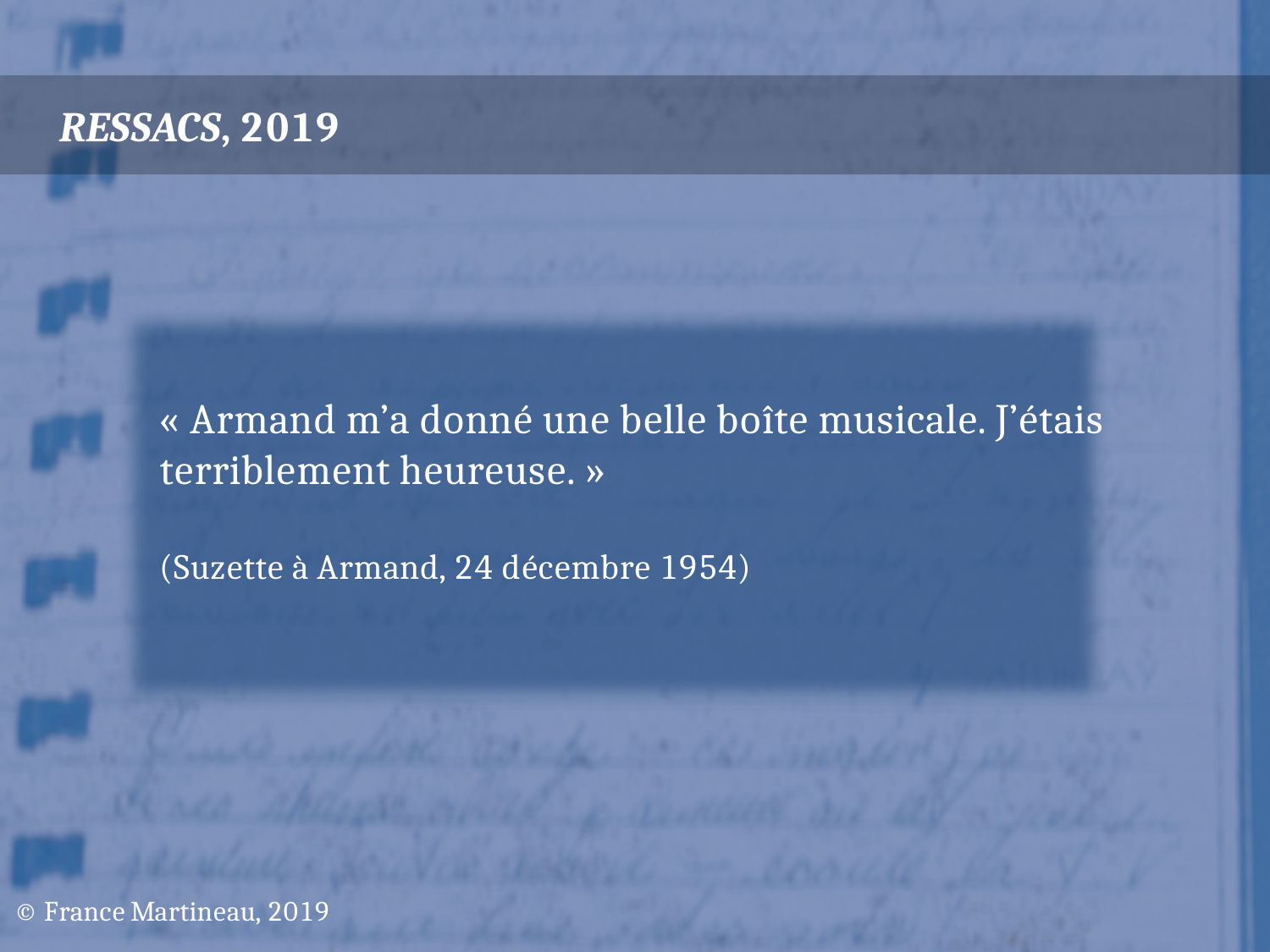

# RESSACS, 2019

« Armand m’a donné une belle boîte musicale. J’étais terriblement heureuse. »

(Suzette à Armand, 24 décembre 1954)

© France Martineau, 2019